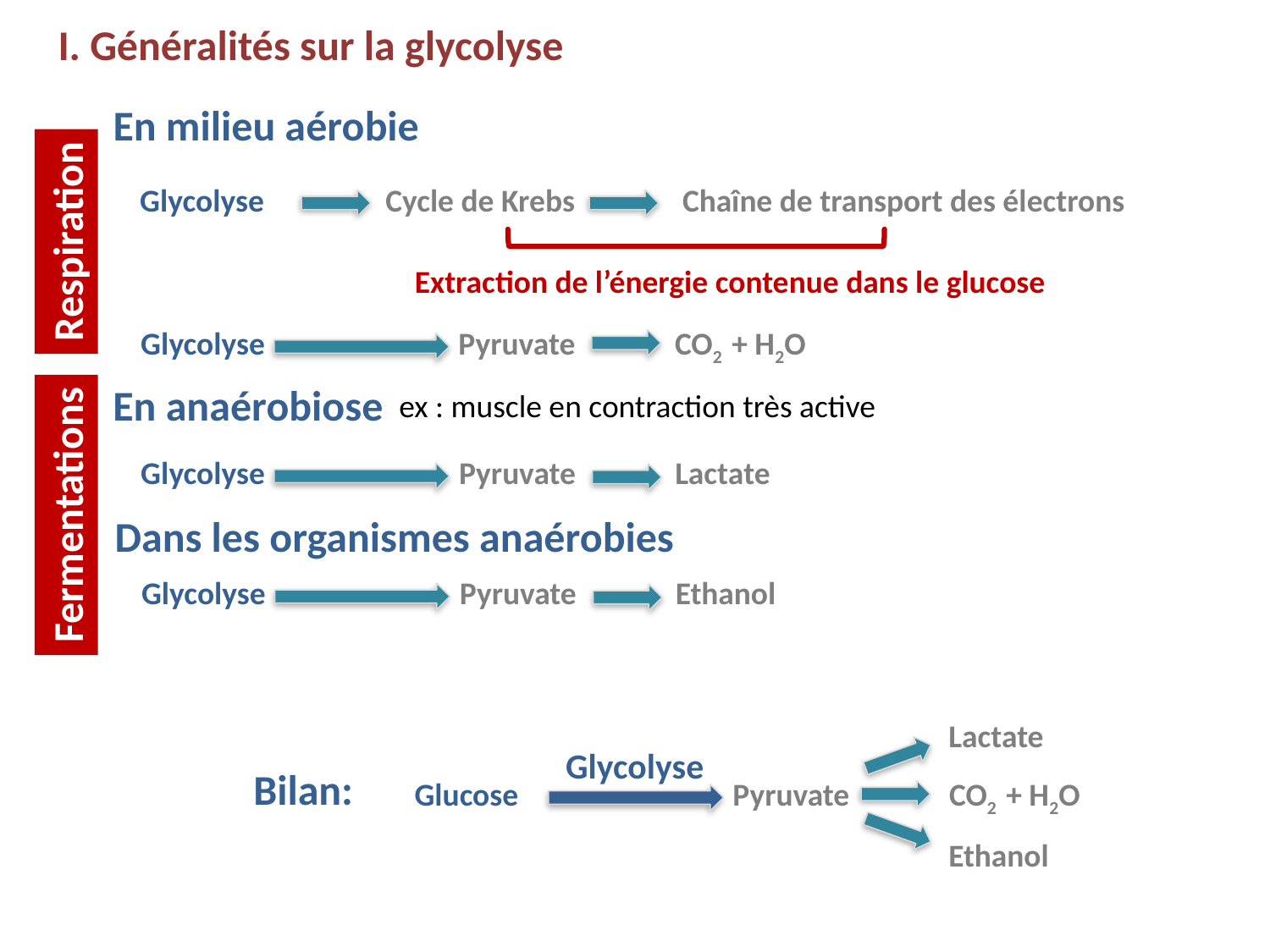

I. Généralités sur la glycolyse

En milieu aérobie
Glycolyse
Cycle de Krebs
Chaîne de transport des électrons

Respiration
Extraction de l’énergie contenue dans le glucose
Glycolyse
Pyruvate
CO2
+ H2O

En anaérobiose
ex : muscle en contraction très active
Glycolyse
Pyruvate
Lactate

Fermentations
Dans les organismes anaérobies
Glycolyse
Pyruvate
Ethanol

Lactate
Glycolyse

Bilan:
Glucose
Pyruvate
CO2
+ H2O

Ethanol